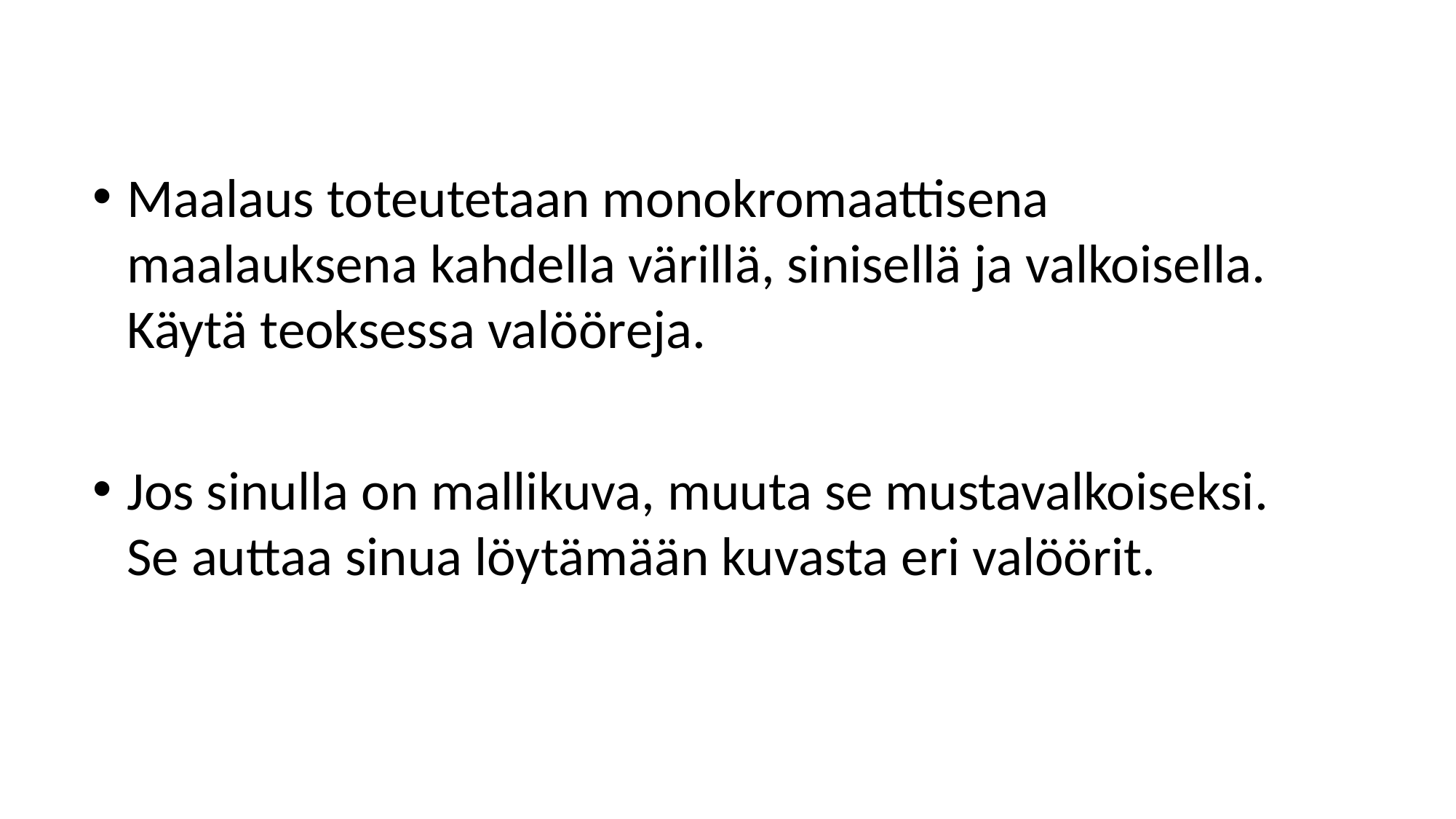

Maalaus toteutetaan monokromaattisena maalauksena kahdella värillä, sinisellä ja valkoisella. Käytä teoksessa valööreja.

Jos sinulla on mallikuva, muuta se mustavalkoiseksi. Se auttaa sinua löytämään kuvasta eri valöörit.